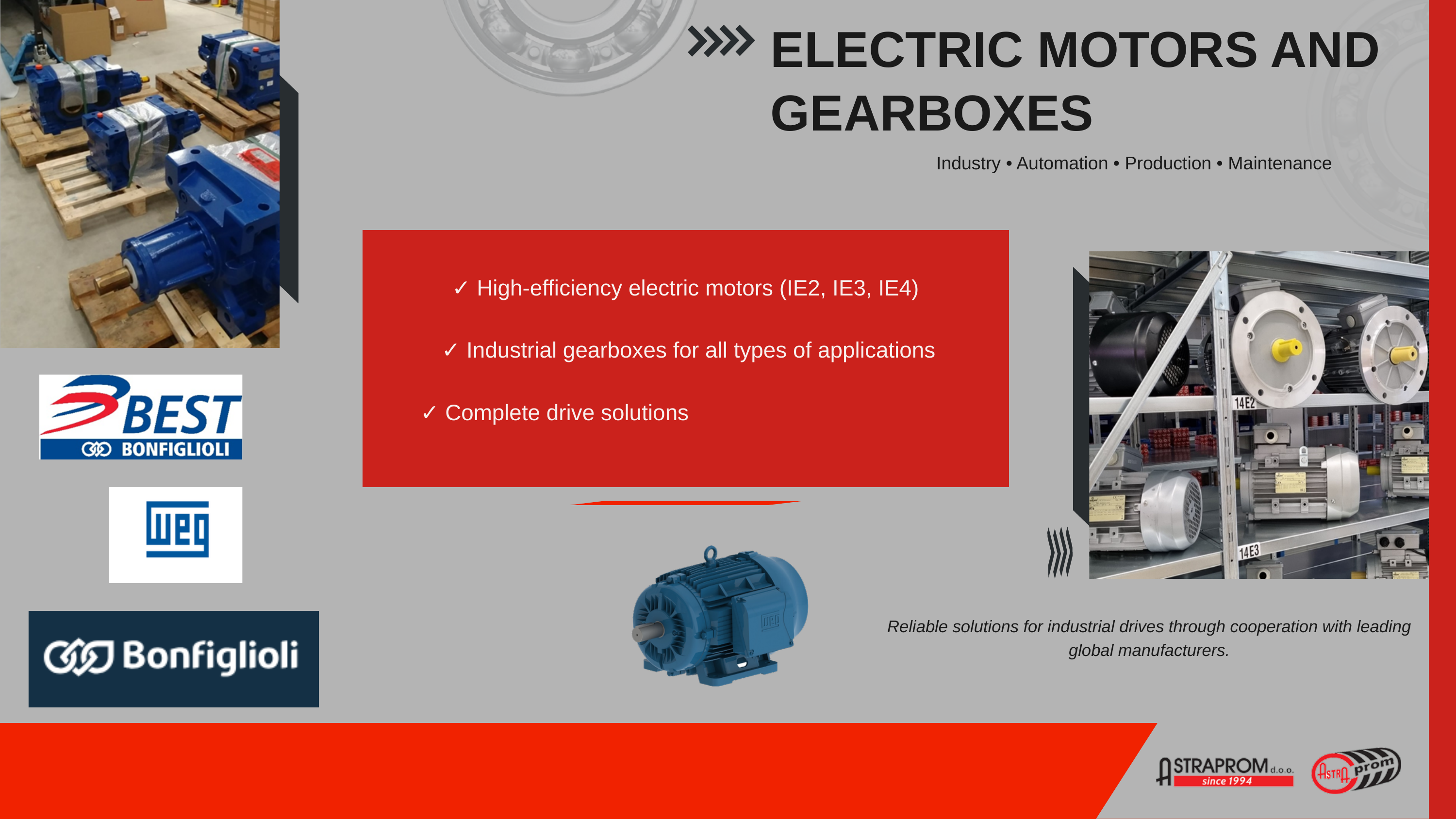

ELECTRIC MOTORS AND GEARBOXES

Industry • Automation • Production • Maintenance

✓ High-efficiency electric motors (IE2, IE3, IE4)

 ✓ Industrial gearboxes for all types of applications

 ✓ Complete drive solutions

Reliable solutions for industrial drives through cooperation with leading global manufacturers.